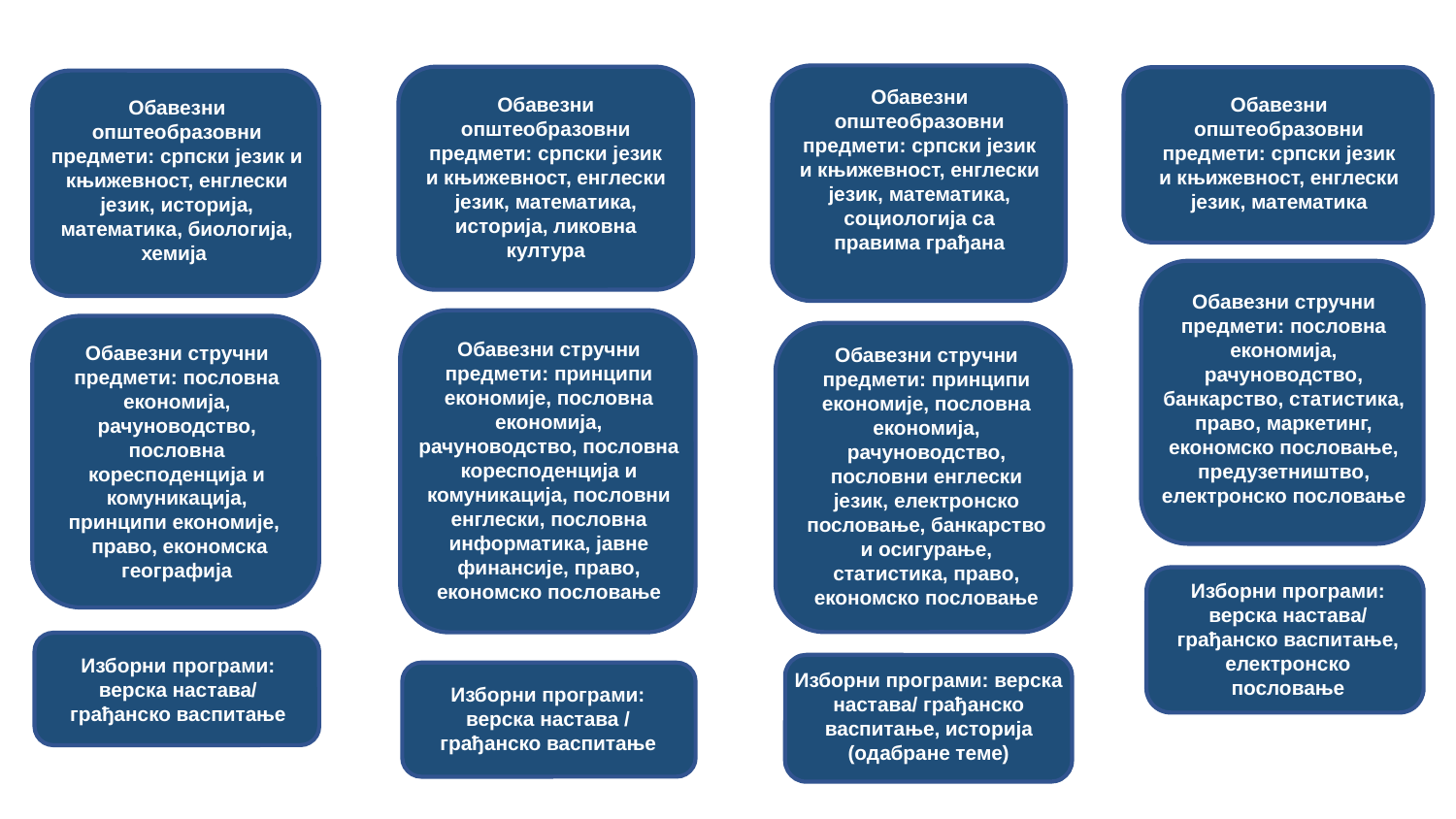

II
IV
III

Обавезни општеобразовни предмети: српски језик и књижевност, енглески језик, математика, социологија са правима грађана
Обавезни општеобразовни предмети: српски језик и књижевност, енглески језик, математика
Обавезни општеобразовни предмети: српски језик и књижевност, енглески језик, математика, историја, ликовна култура
Обавезни општеобразовни предмети: српски језик и књижевност, енглески језик, историја, математика, биологија, хемија

Обавезни стручни предмети: принципи економије, пословна економија, рачуноводство, пословна коресподенција и комуникација, пословни енглески, пословна информатика, јавне финансије, право, економско пословање

Обавезни стручни предмети: пословна економија, рачуноводство, банкарство, статистика, право, маркетинг, економско пословање, предузетништво, електронско пословање

Обавезни стручни предмети: пословна економија, рачуноводство, пословна коресподенција и комуникација, принципи економије,
 право, економска географија

Обавезни стручни предмети: принципи економије, пословна економија, рачуноводство, пословни енглески језик, електронско пословање, банкарство и осигурање, статистика, право, економско пословање

Изборни програми: верска настава/ грађанско васпитање, електронско пословање

Изборни програми: верска настава/ грађанско васпитање

Изборни програми: верска настава/ грађанско васпитање, историја (одабране теме)

Изборни програми: верска настава / грађанско васпитање